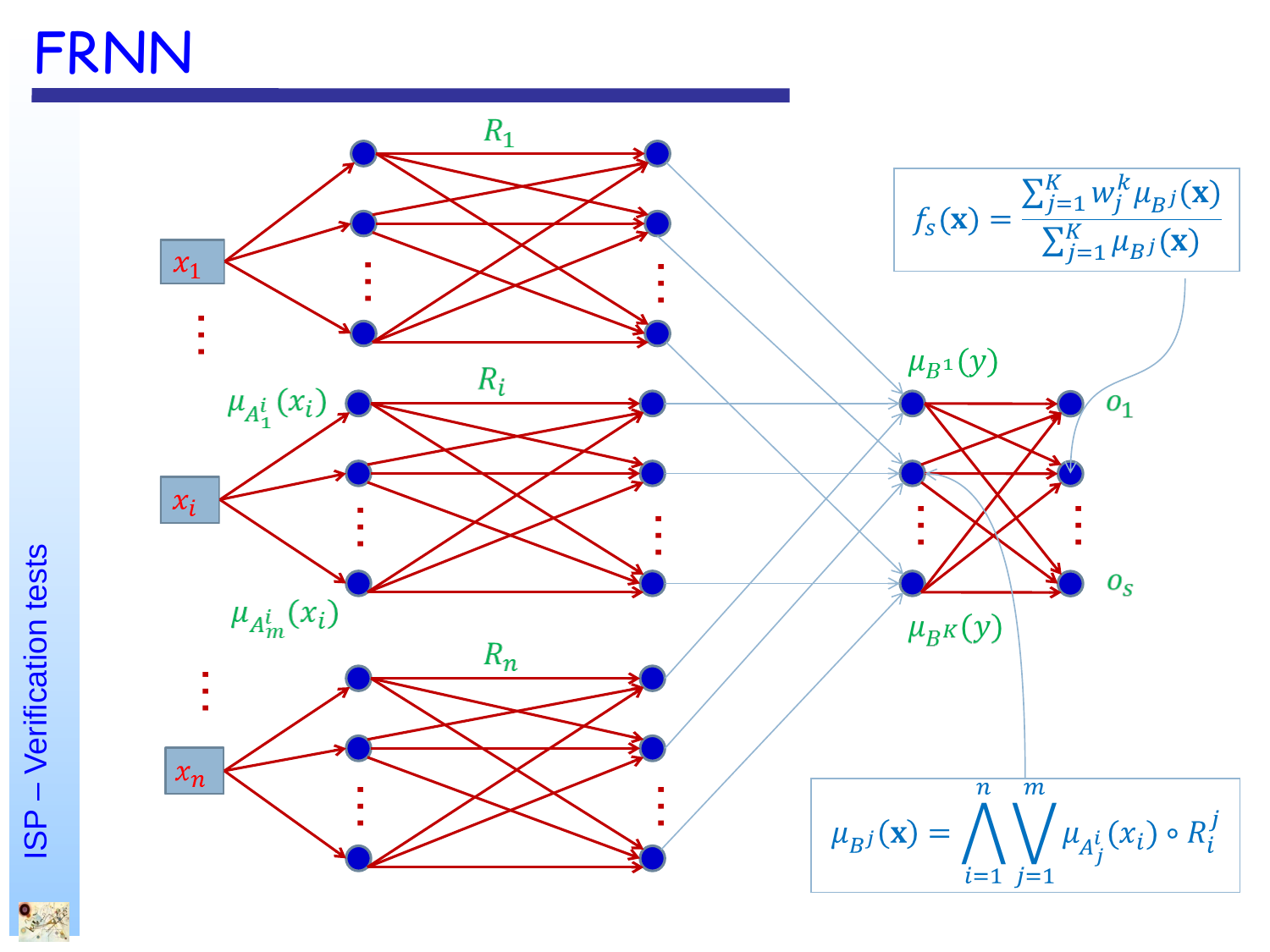

# FRNN

…
…
…

…
…
…
…

…

…
…